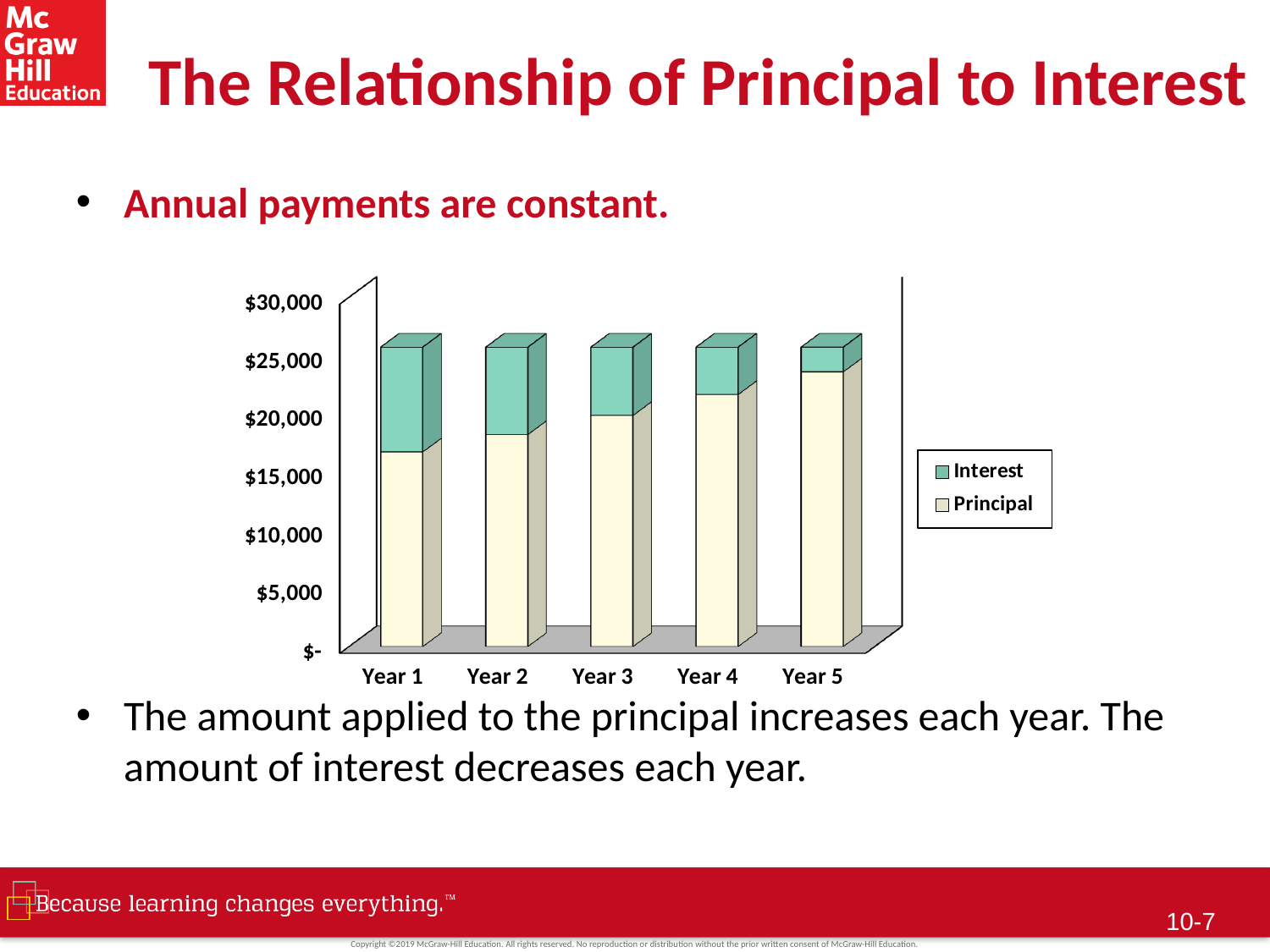

# The Relationship of Principal to Interest
Annual payments are constant.

The amount applied to the principal increases each year. The amount of interest decreases each year.

[unsupported chart]

10-7